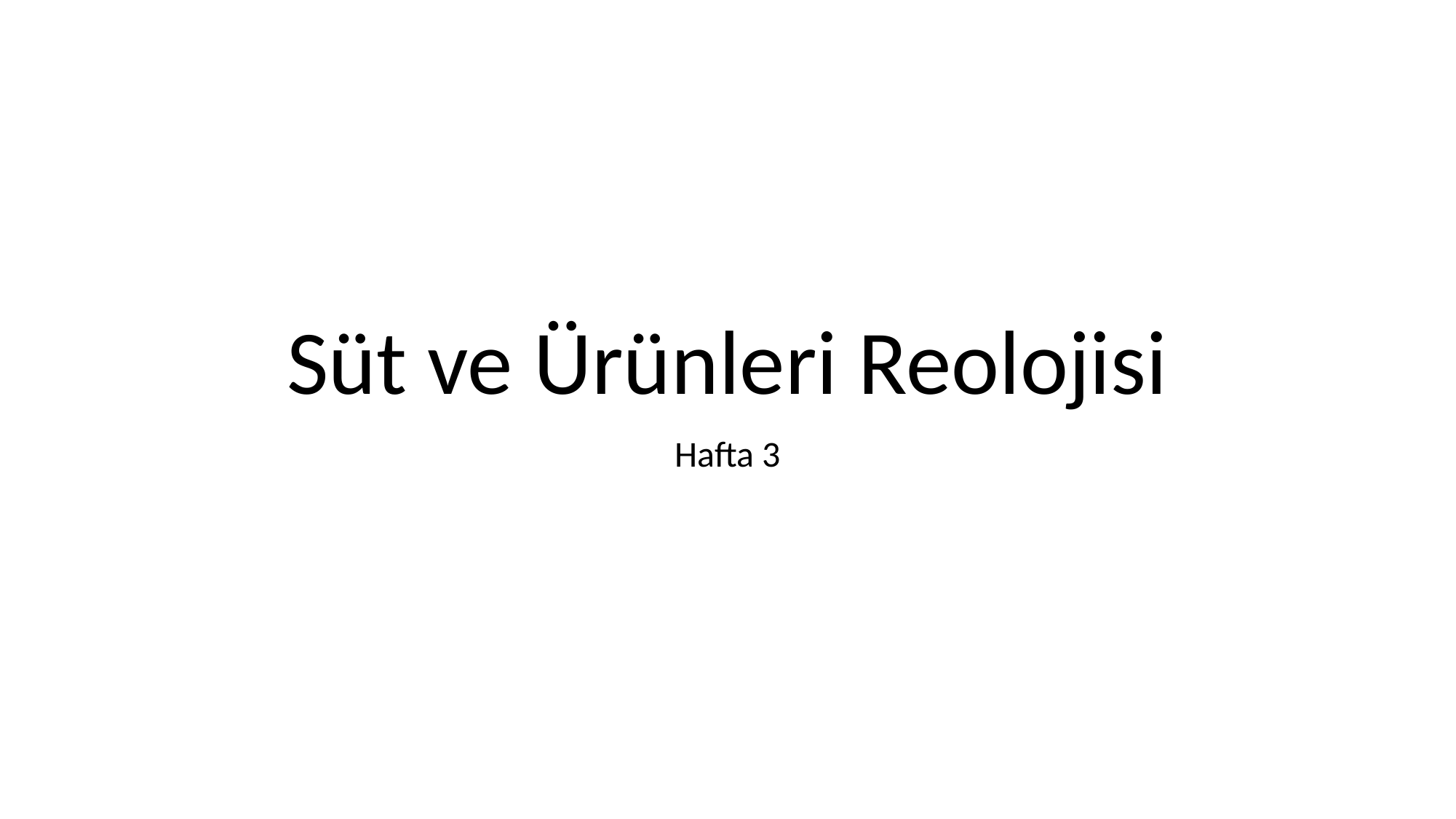

# Süt ve Ürünleri Reolojisi
Hafta 3